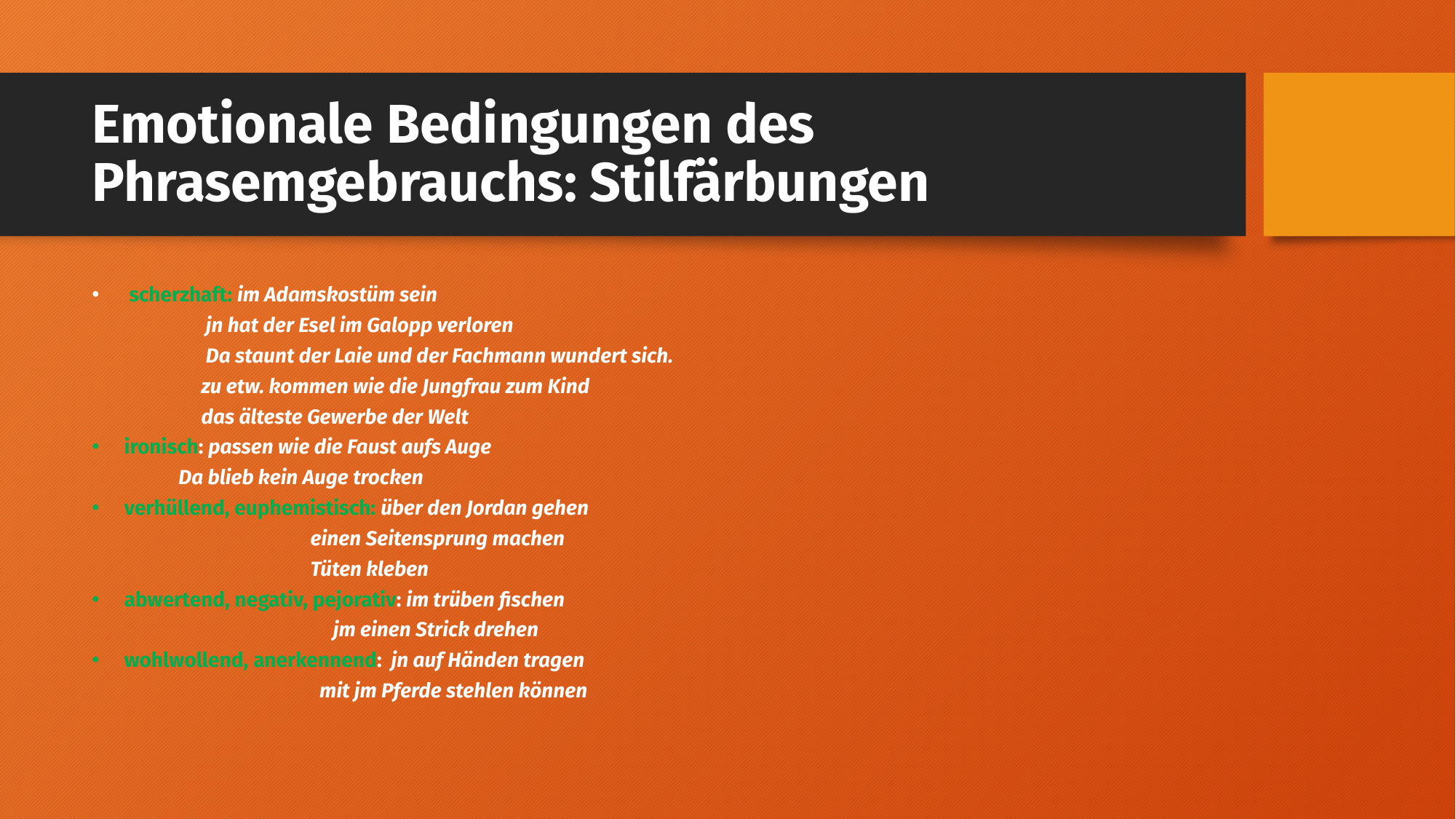

# Emotionale Bedingungen des Phrasemgebrauchs: Stilfärbungen
 scherzhaft: im Adamskostüm sein
                         jn hat der Esel im Galopp verloren
                         Da staunt der Laie und der Fachmann wundert sich.
                        zu etw. kommen wie die Jungfrau zum Kind
                        das älteste Gewerbe der Welt
ironisch: passen wie die Faust aufs Auge
                   Da blieb kein Auge trocken
verhüllend, euphemistisch: über den Jordan gehen
                                                einen Seitensprung machen
                                                Tüten kleben
abwertend, negativ, pejorativ: im trüben fischen
                                                     jm einen Strick drehen
wohlwollend, anerkennend:  jn auf Händen tragen
                                                  mit jm Pferde stehlen können